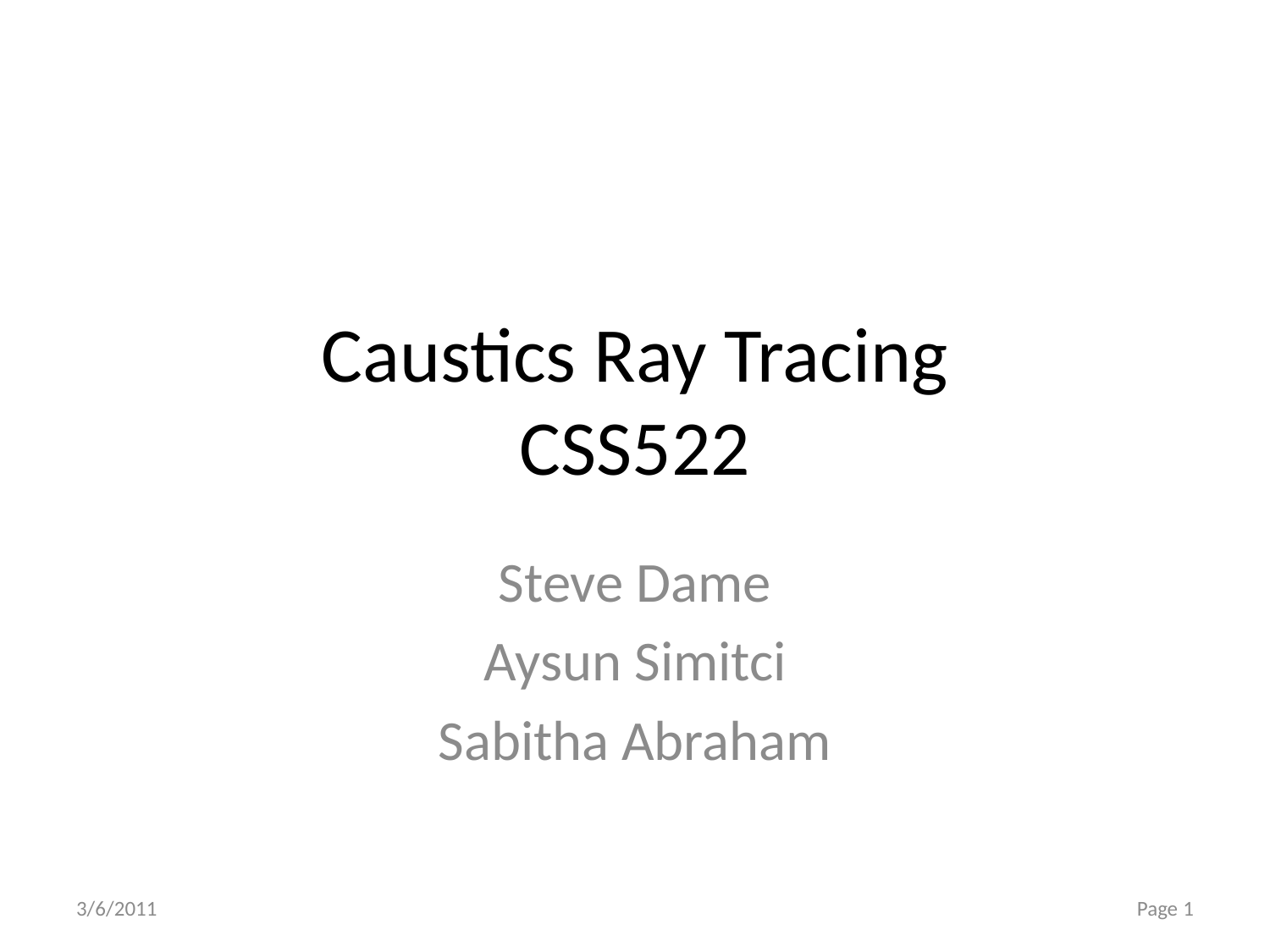

# Caustics Ray Tracing CSS522
Steve Dame
Aysun Simitci
Sabitha Abraham
3/6/2011
Page 1